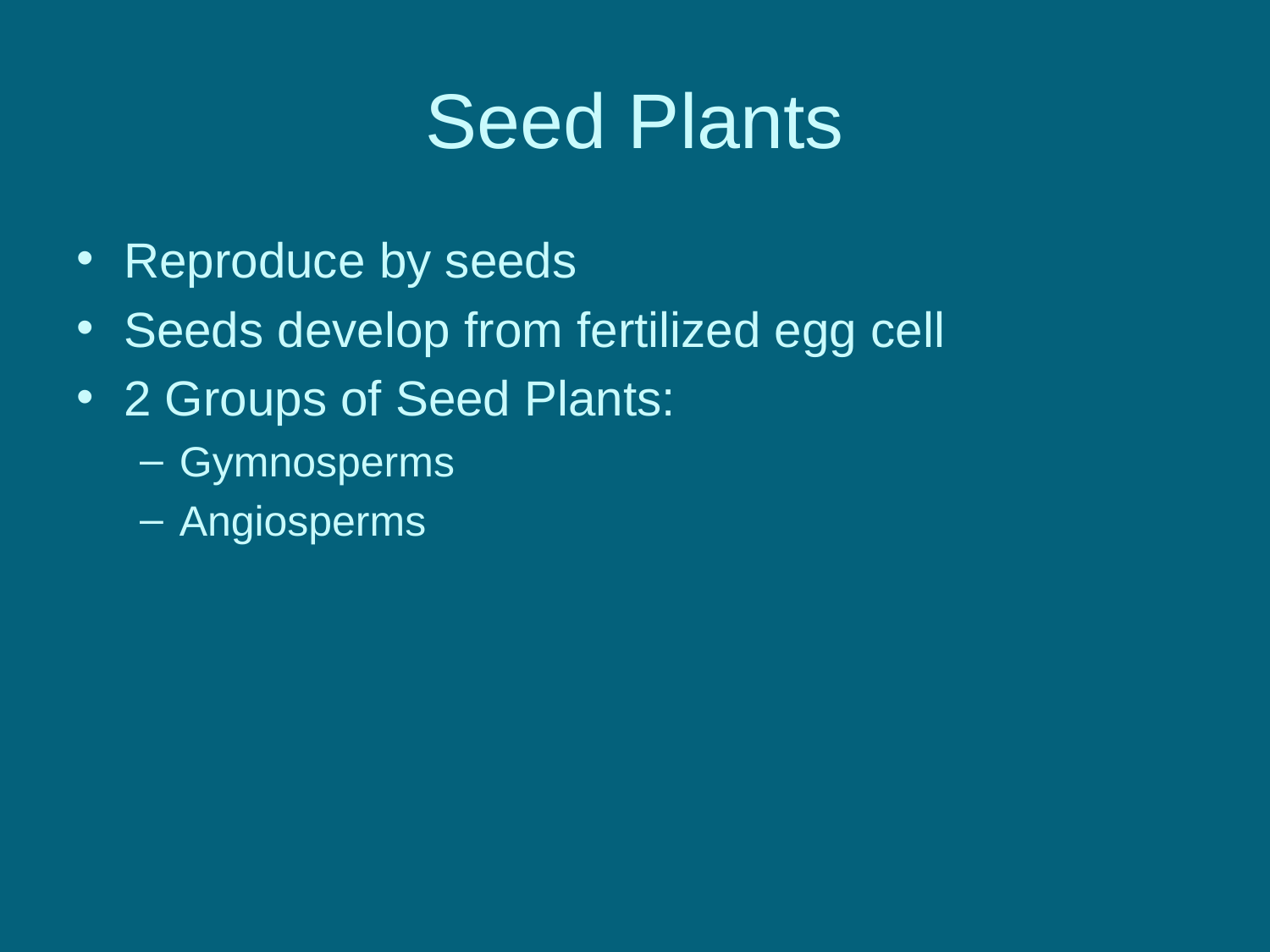

# Seed Plants
Reproduce by seeds
Seeds develop from fertilized egg cell
2 Groups of Seed Plants:
Gymnosperms
Angiosperms